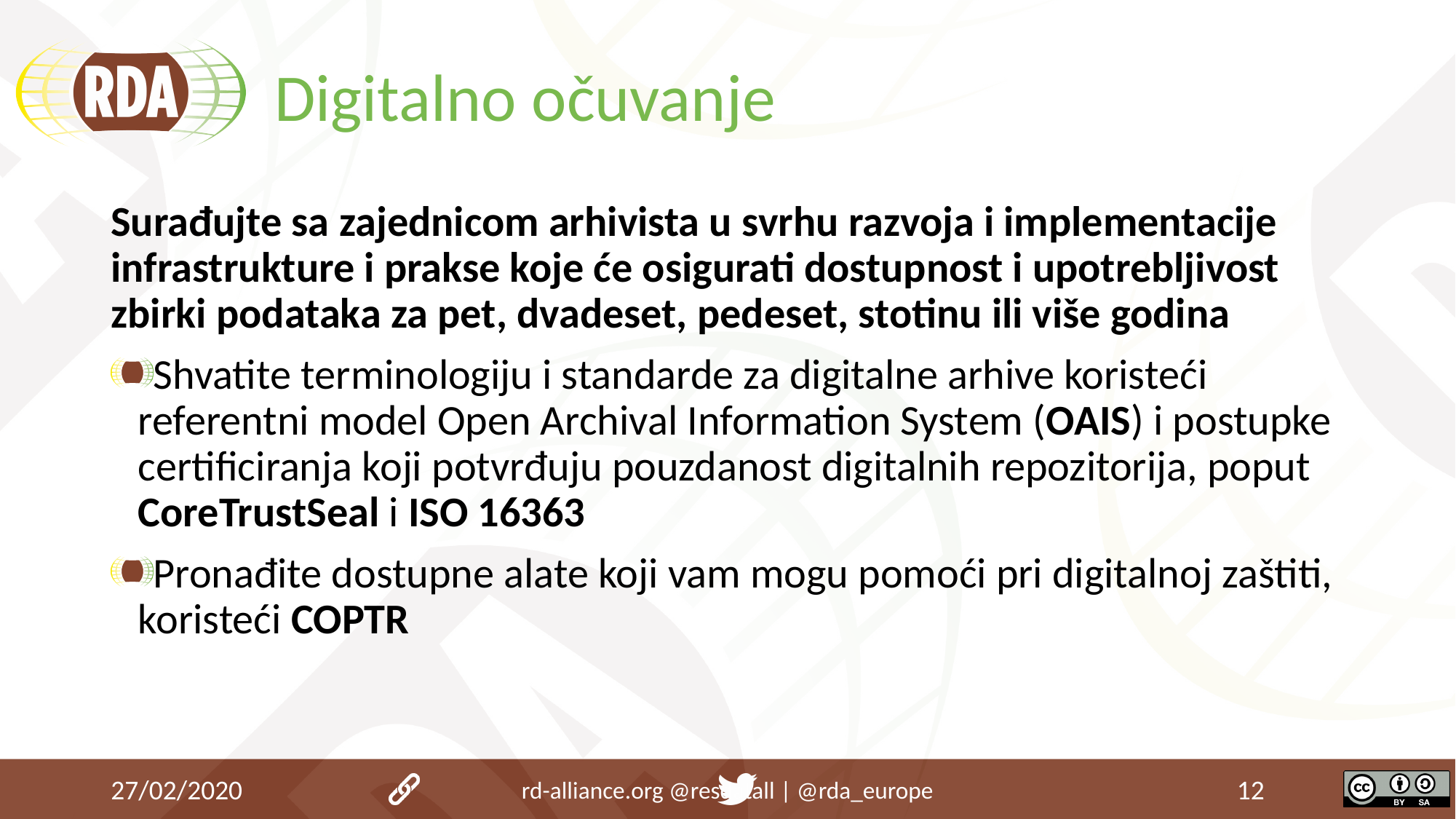

# Digitalno očuvanje
Surađujte sa zajednicom arhivista u svrhu razvoja i implementacije infrastrukture i prakse koje će osigurati dostupnost i upotrebljivost zbirki podataka za pet, dvadeset, pedeset, stotinu ili više godina
Shvatite terminologiju i standarde za digitalne arhive koristeći referentni model Open Archival Information System (OAIS) i postupke certificiranja koji potvrđuju pouzdanost digitalnih repozitorija, poput CoreTrustSeal i ISO 16363
Pronađite dostupne alate koji vam mogu pomoći pri digitalnoj zaštiti, koristeći COPTR
27/02/2020

rd-alliance.org 		@resdatall | @rda_europe
12